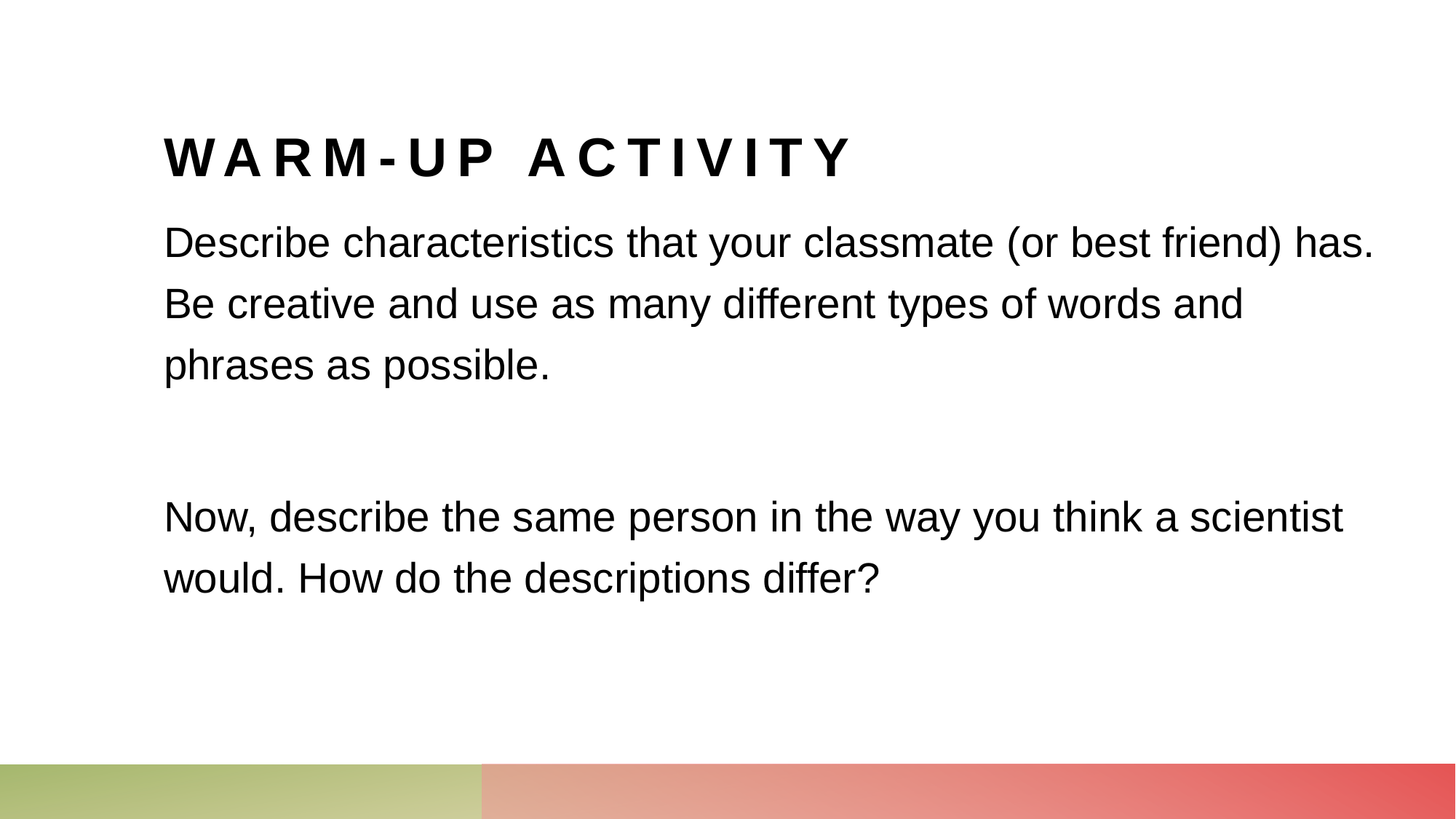

# Warm-up Activity
Describe characteristics that your classmate (or best friend) has. Be creative and use as many different types of words and phrases as possible.

Now, describe the same person in the way you think a scientist would. How do the descriptions differ?